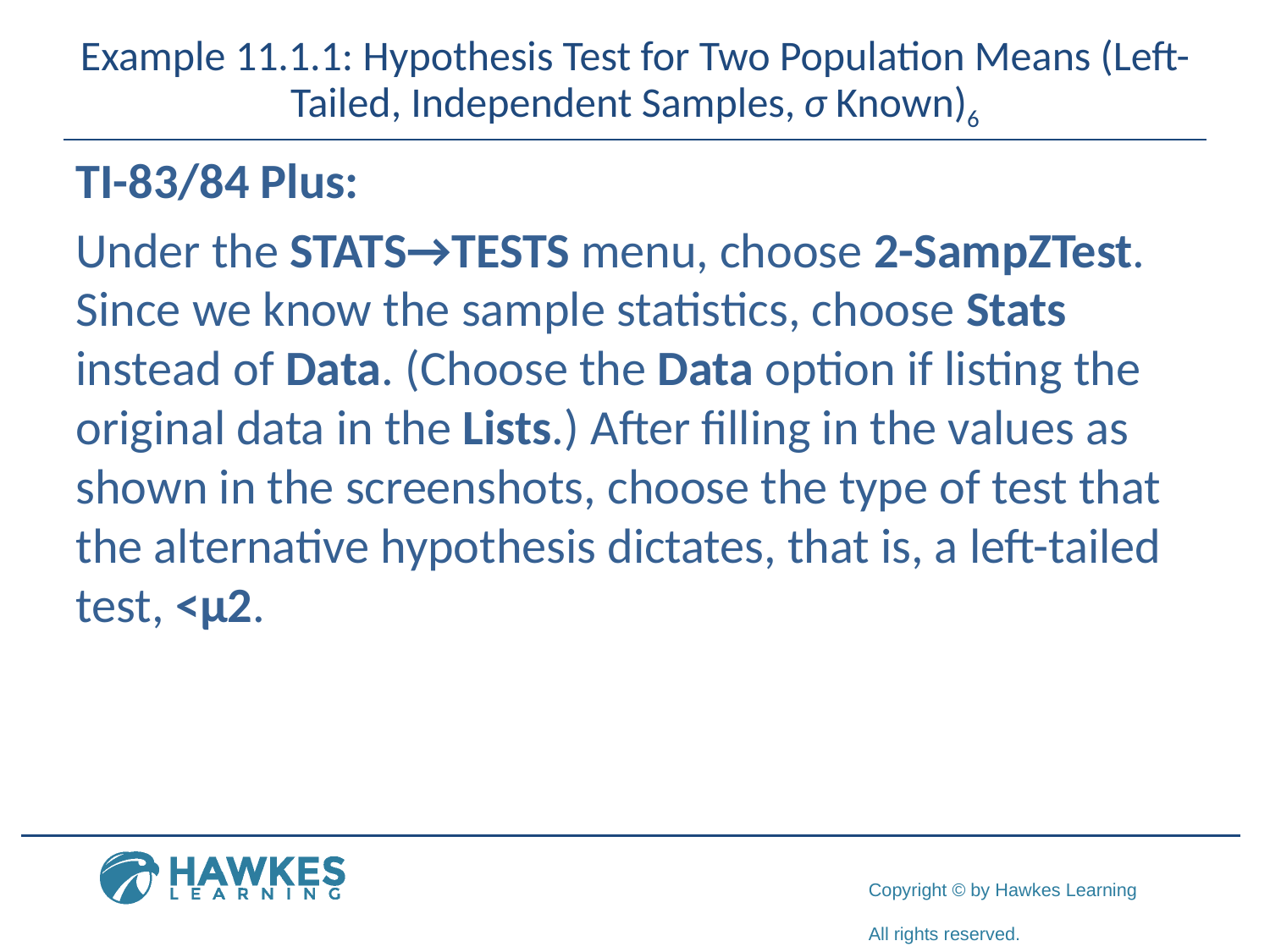

# Example 11.1.1: Hypothesis Test for Two Population Means (Left-Tailed, Independent Samples, σ Known)6
TI-83/84 Plus:
Under the STATS→TESTS menu, choose 2-SampZTest. Since we know the sample statistics, choose Stats instead of Data. (Choose the Data option if listing the original data in the Lists.) After filling in the values as shown in the screenshots, choose the type of test that the alternative hypothesis dictates, that is, a left-tailed test, <μ2.